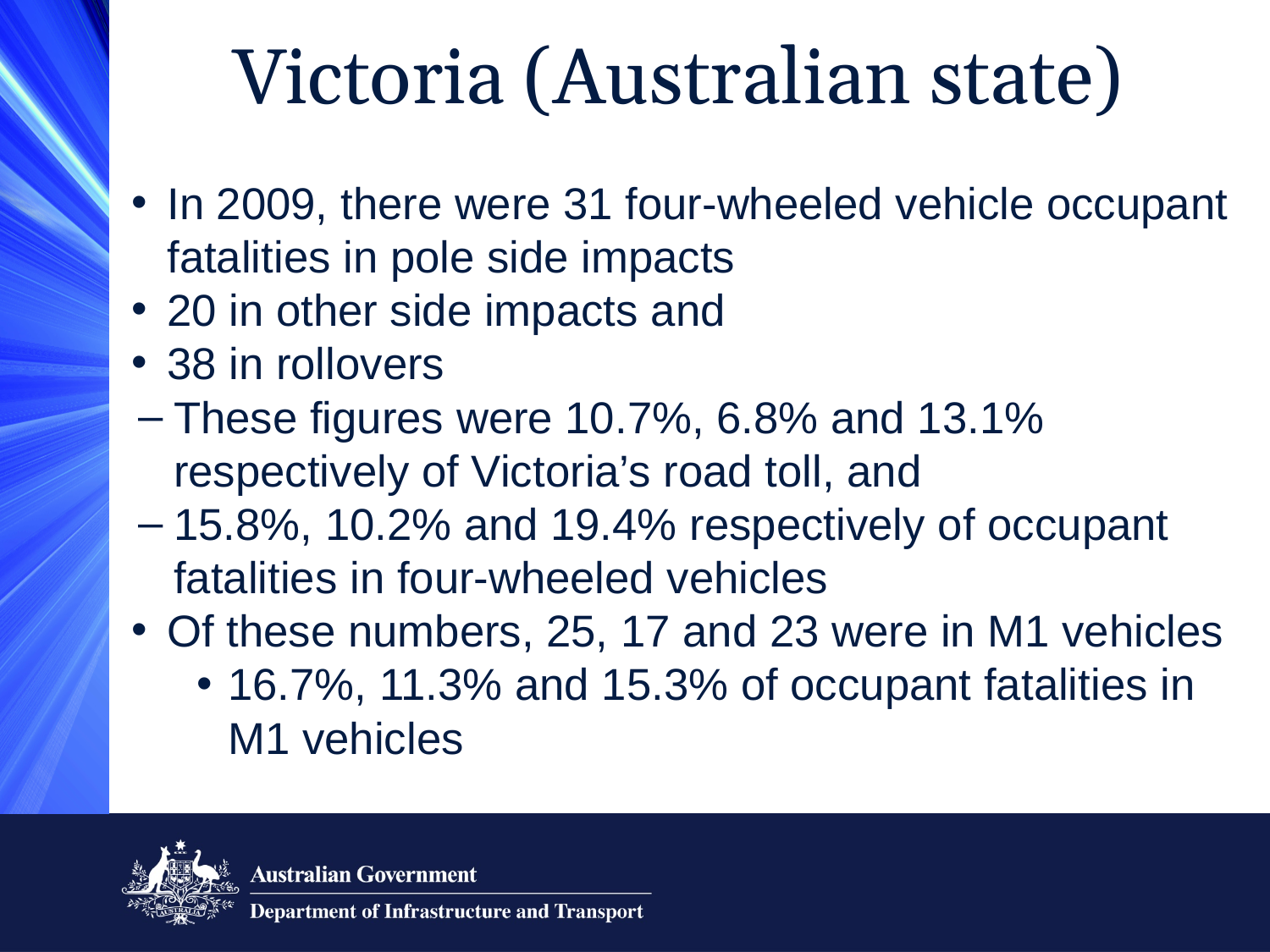

Victoria (Australian state)
In 2009, there were 31 four-wheeled vehicle occupant fatalities in pole side impacts
20 in other side impacts and
38 in rollovers
These figures were 10.7%, 6.8% and 13.1% respectively of Victoria’s road toll, and
15.8%, 10.2% and 19.4% respectively of occupant fatalities in four-wheeled vehicles
Of these numbers, 25, 17 and 23 were in M1 vehicles
16.7%, 11.3% and 15.3% of occupant fatalities in M1 vehicles